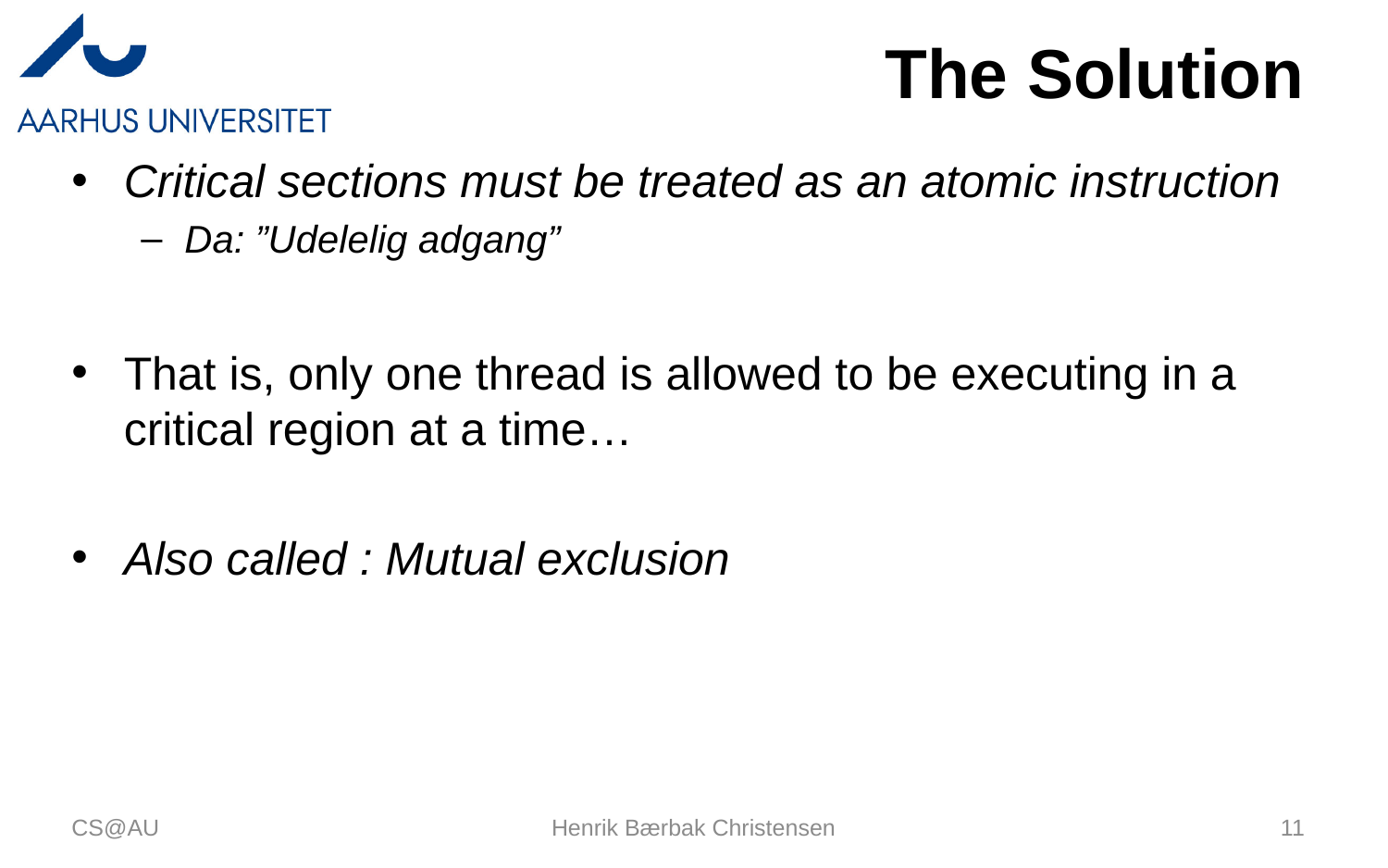

# The Solution
Critical sections must be treated as an atomic instruction
Da: ”Udelelig adgang”

That is, only one thread is allowed to be executing in a critical region at a time…

Also called : Mutual exclusion
CS@AU
Henrik Bærbak Christensen
11